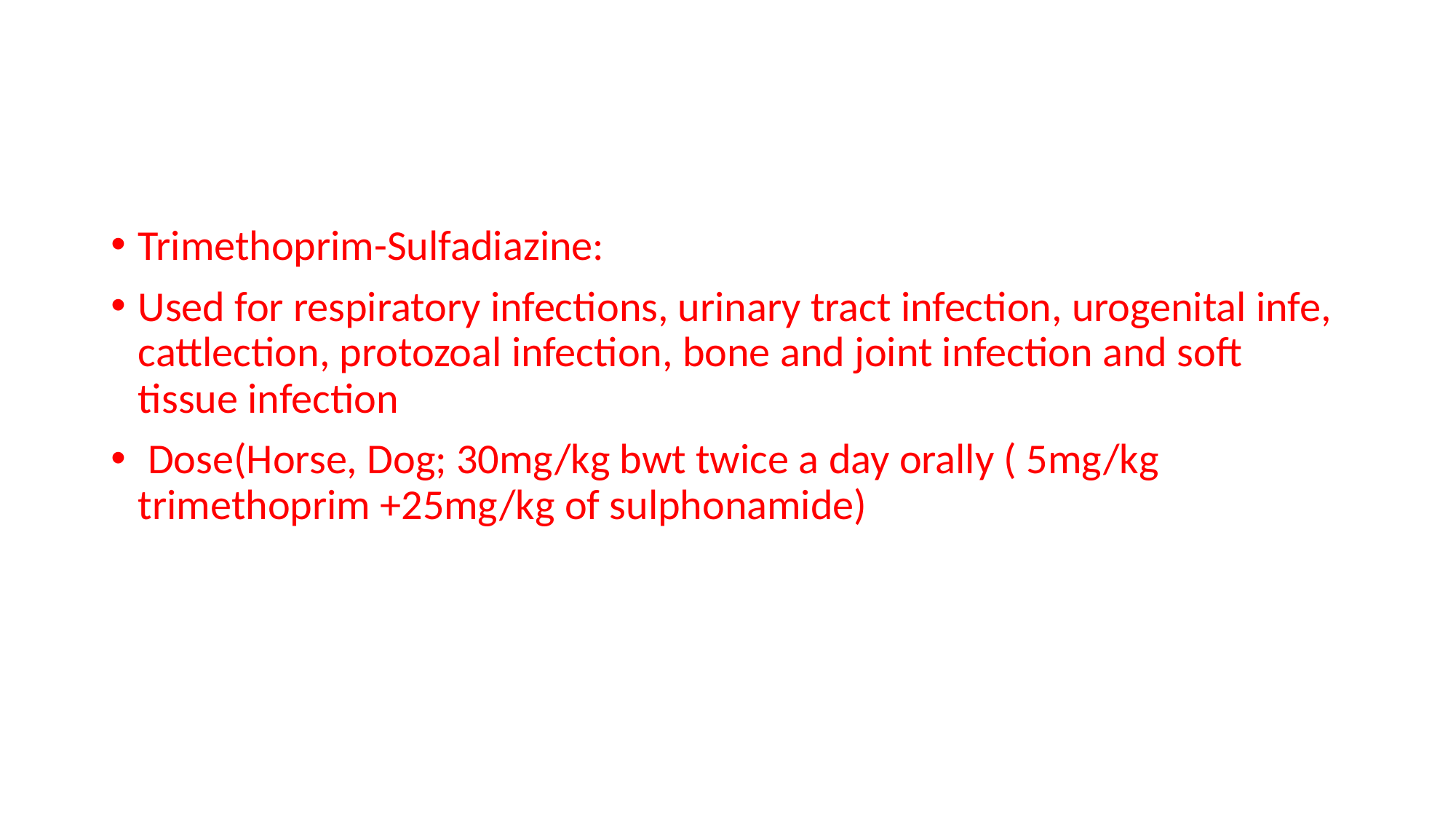

#
Trimethoprim-Sulfadiazine:
Used for respiratory infections, urinary tract infection, urogenital infe, cattlection, protozoal infection, bone and joint infection and soft tissue infection
 Dose(Horse, Dog; 30mg/kg bwt twice a day orally ( 5mg/kg trimethoprim +25mg/kg of sulphonamide)